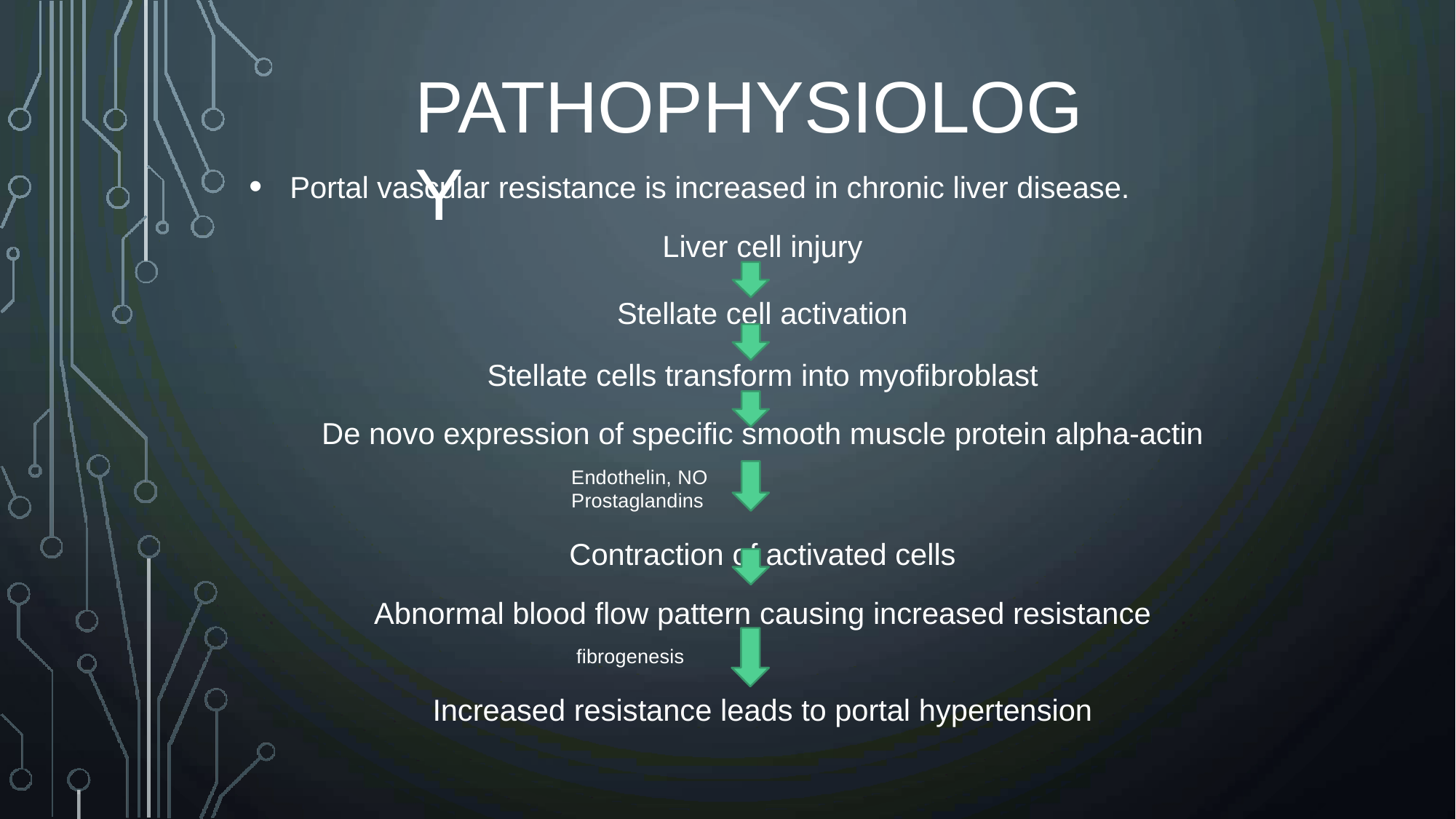

# PATHOPHYSIOLOGY
Portal vascular resistance is increased in chronic liver disease.
Liver cell injury
Stellate cell activation
Stellate cells transform into myofibroblast
De novo expression of specific smooth muscle protein alpha-actin
Endothelin, NO	Prostaglandins

Contraction of activated cells
Abnormal blood flow pattern causing increased resistance
fibrogenesis

Increased resistance leads to portal hypertension